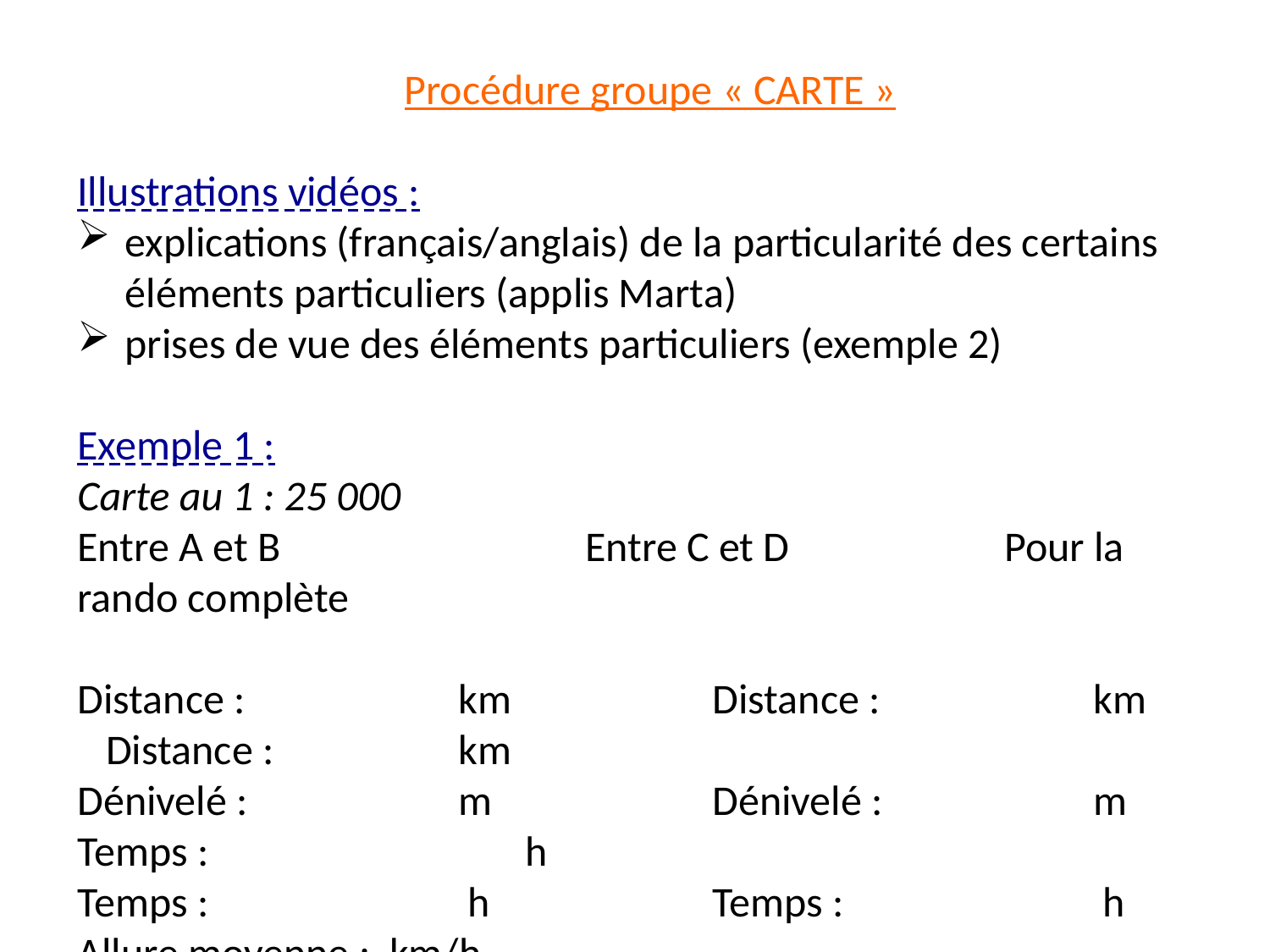

Procédure groupe « CARTE »

Illustrations vidéos :
explications (français/anglais) de la particularité des certains éléments particuliers (applis Marta)
prises de vue des éléments particuliers (exemple 2)

Exemple 1 :
Carte au 1 : 25 000
Entre A et B			Entre C et D 		    Pour la rando complète

Distance : 		km		Distance : 		km	    Distance : 		km
Dénivelé : 		m		Dénivelé : 		m       Temps :		       h
Temps :		 h 		Temps :		 h       Allure moyenne :  km/h